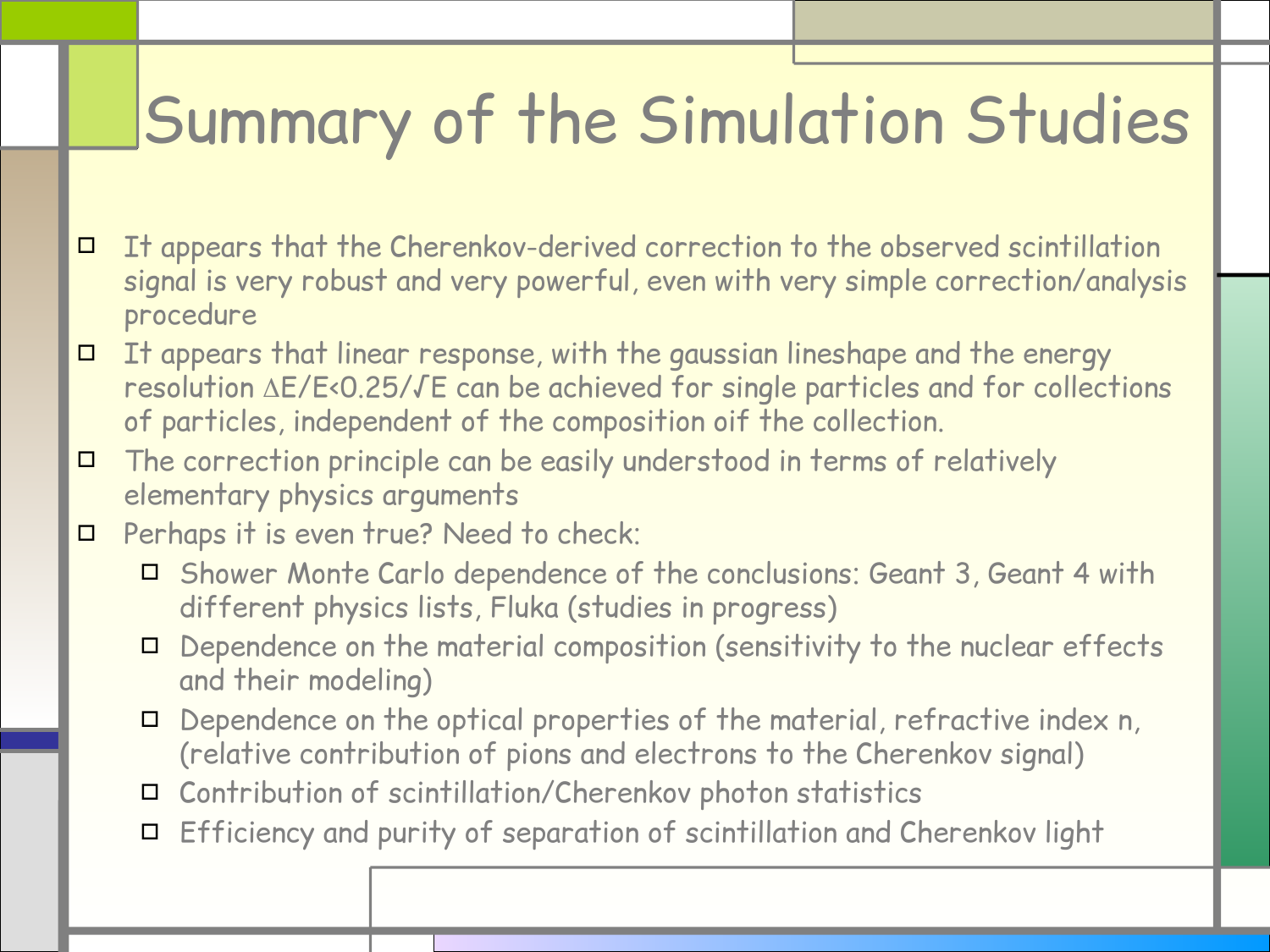

# Summary of the Simulation Studies
It appears that the Cherenkov-derived correction to the observed scintillation signal is very robust and very powerful, even with very simple correction/analysis procedure
It appears that linear response, with the gaussian lineshape and the energy resolution ΔE/E<0.25/√E can be achieved for single particles and for collections of particles, independent of the composition oif the collection.
The correction principle can be easily understood in terms of relatively elementary physics arguments
Perhaps it is even true? Need to check:
Shower Monte Carlo dependence of the conclusions: Geant 3, Geant 4 with different physics lists, Fluka (studies in progress)
Dependence on the material composition (sensitivity to the nuclear effects and their modeling)
Dependence on the optical properties of the material, refractive index n, (relative contribution of pions and electrons to the Cherenkov signal)
Contribution of scintillation/Cherenkov photon statistics
Efficiency and purity of separation of scintillation and Cherenkov light